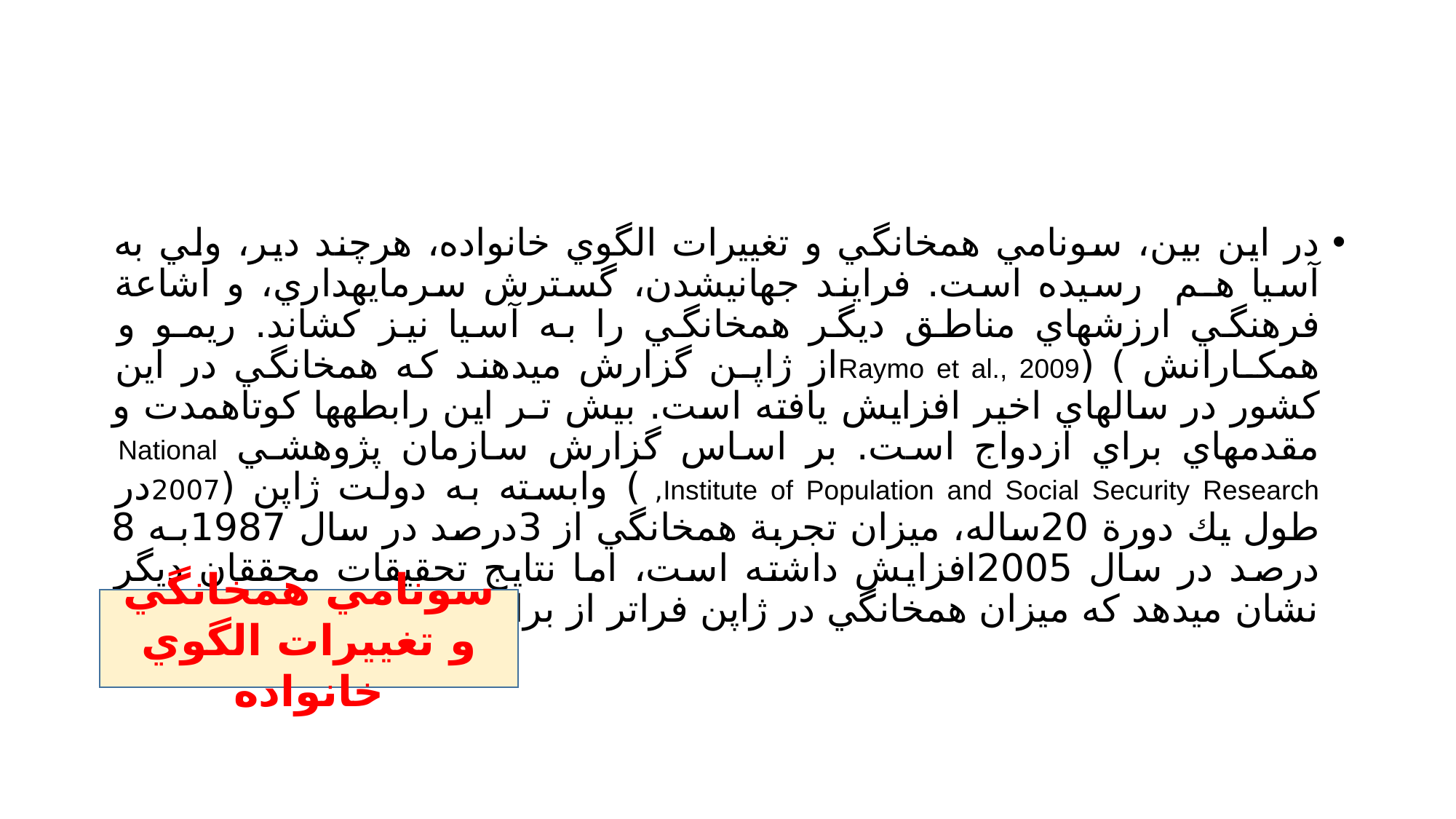

#
در اين بين، سونامي همخانگي و تغييرات الگوي خانواده، هرچند دير، ولي به آسيا هـم  رسيده است. فرايند جهانيشدن، گسترش سرمايهداري، و اشاعة فرهنگي ارزشهاي مناطق ديگر همخانگي را به آسيا نيز كشاند. ريمـو و همكـارانش ) (Raymo et al., 2009از ژاپـن گزارش ميدهند كه همخانگي در اين كشور در سالهاي اخير افزايش يافته است. بيش تـر اين رابطهها كوتاهمدت و مقدمهاي براي ازدواج است. بر اساس گزارش سازمان پژوهشـي National Institute of Population and Social Security Research, ) وابسته به دولت ژاپن (2007در طول يك دورة 20ساله، ميزان تجربة همخانگي از 3درصد در سال 1987بـه 8 درصد در سال 2005افزايش داشته است، اما نتايج تحقيقات محققان ديگر نشان ميدهد كه ميزان همخانگي در ژاپن فراتر از براوردهاي پيشين بوده است.

سونامي همخانگي و تغييرات الگوي خانواده